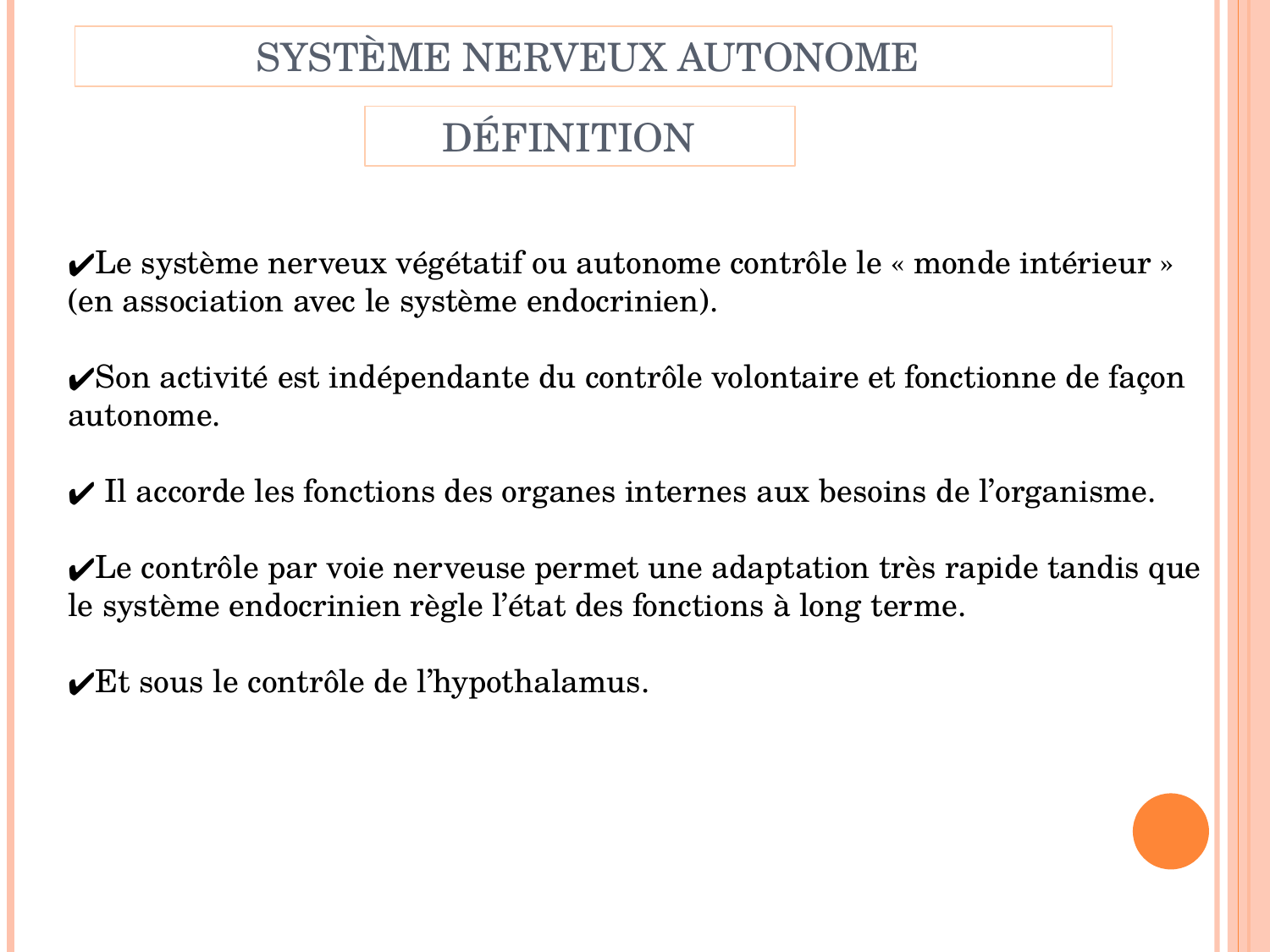

# Système nerveux autonome
Définition
Le système nerveux végétatif ou autonome contrôle le « monde intérieur »  (en association avec le système endocrinien).

Son activité est indépendante du contrôle volontaire et fonctionne de façon autonome.

 Il accorde les fonctions des organes internes aux besoins de l’organisme.

Le contrôle par voie nerveuse permet une adaptation très rapide tandis que le système endocrinien règle l’état des fonctions à long terme.

Et sous le contrôle de l’hypothalamus.